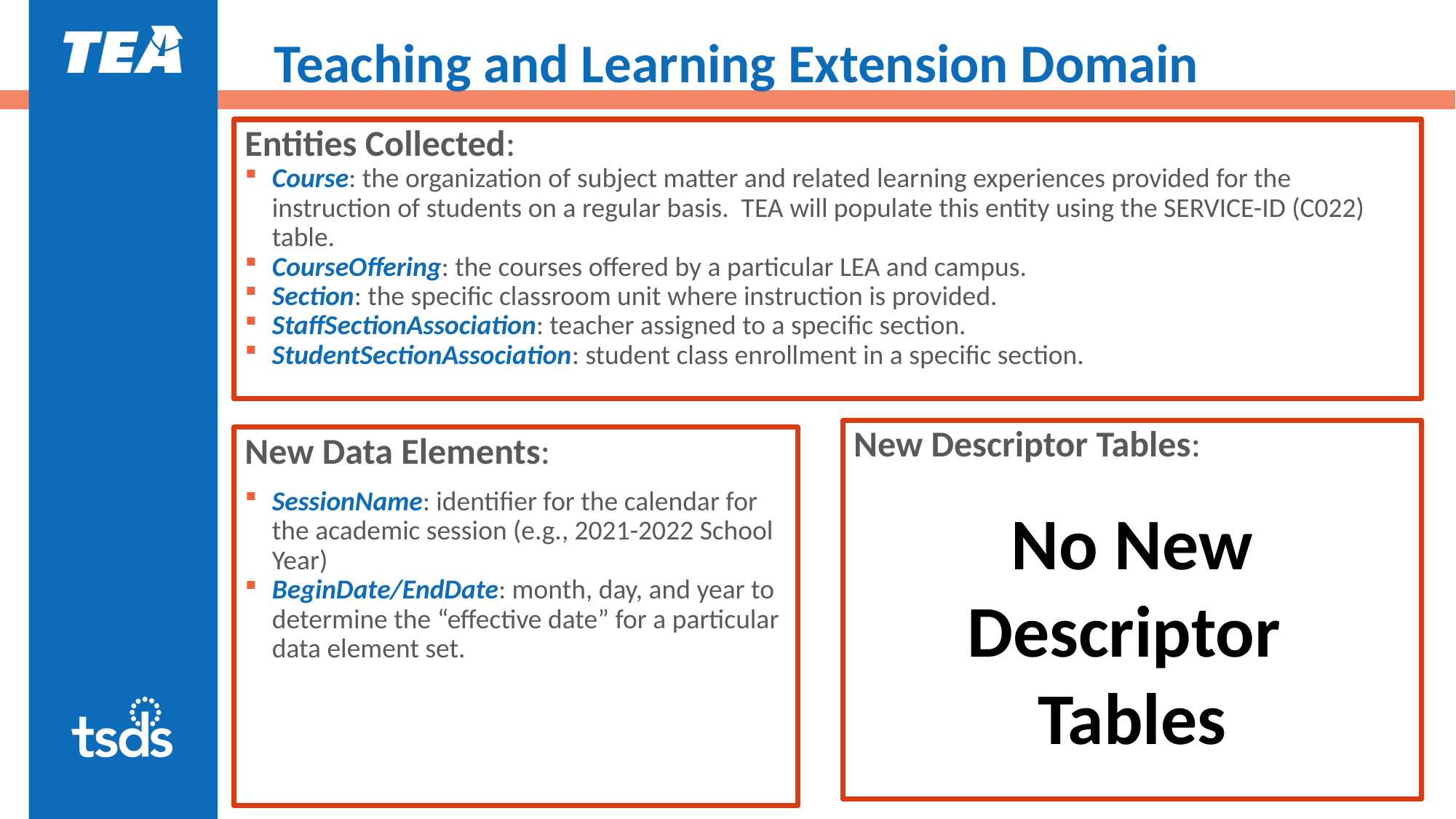

# Teaching and Learning Extension Domain
Entities Collected:
Course: the organization of subject matter and related learning experiences provided for the instruction of students on a regular basis.  TEA will populate this entity using the SERVICE-ID (C022) table.
CourseOffering: the courses offered by a particular LEA and campus.
Section: the specific classroom unit where instruction is provided.
StaffSectionAssociation: teacher assigned to a specific section.
StudentSectionAssociation: student class enrollment in a specific section.

New Descriptor Tables:
New Data Elements:
SessionName: identifier for the calendar for the academic session (e.g., 2021-2022 School Year)
BeginDate/EndDate: month, day, and year to determine the “effective date” for a particular data element set.
No New
Descriptor
Tables